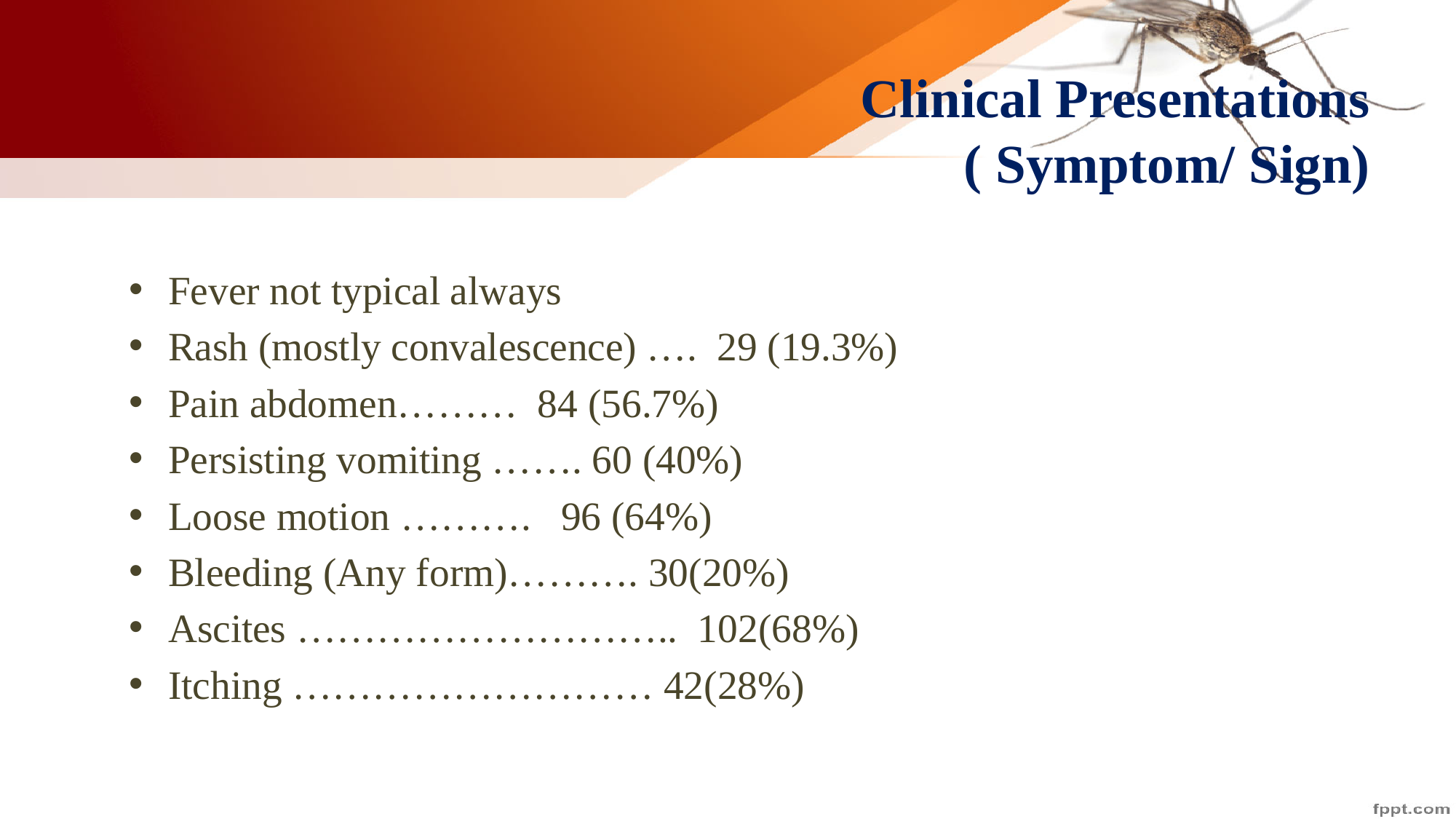

# Clinical Presentations ( Symptom/ Sign)
Fever not typical always
Rash (mostly convalescence) ….  29 (19.3%)
Pain abdomen………  84 (56.7%)
Persisting vomiting ……. 60 (40%)
Loose motion ……….   96 (64%)
Bleeding (Any form)………. 30(20%)
Ascites ………………………..  102(68%)
Itching ……………………… 42(28%)